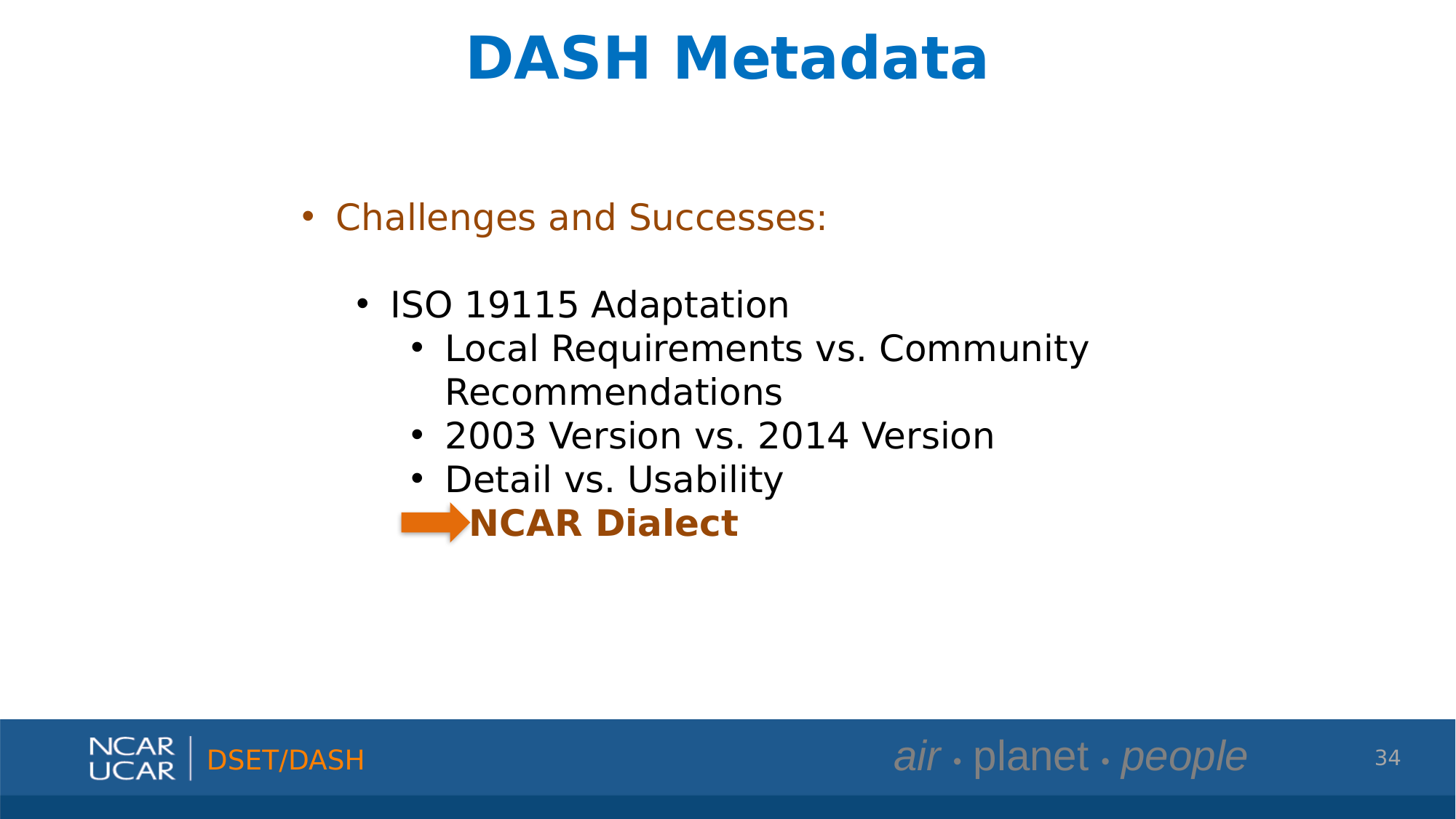

DASH Metadata

Challenges and Successes:

ISO 19115 Adaptation
Local Requirements vs. Community Recommendations
2003 Version vs. 2014 Version
Detail vs. Usability
     NCAR Dialect

34